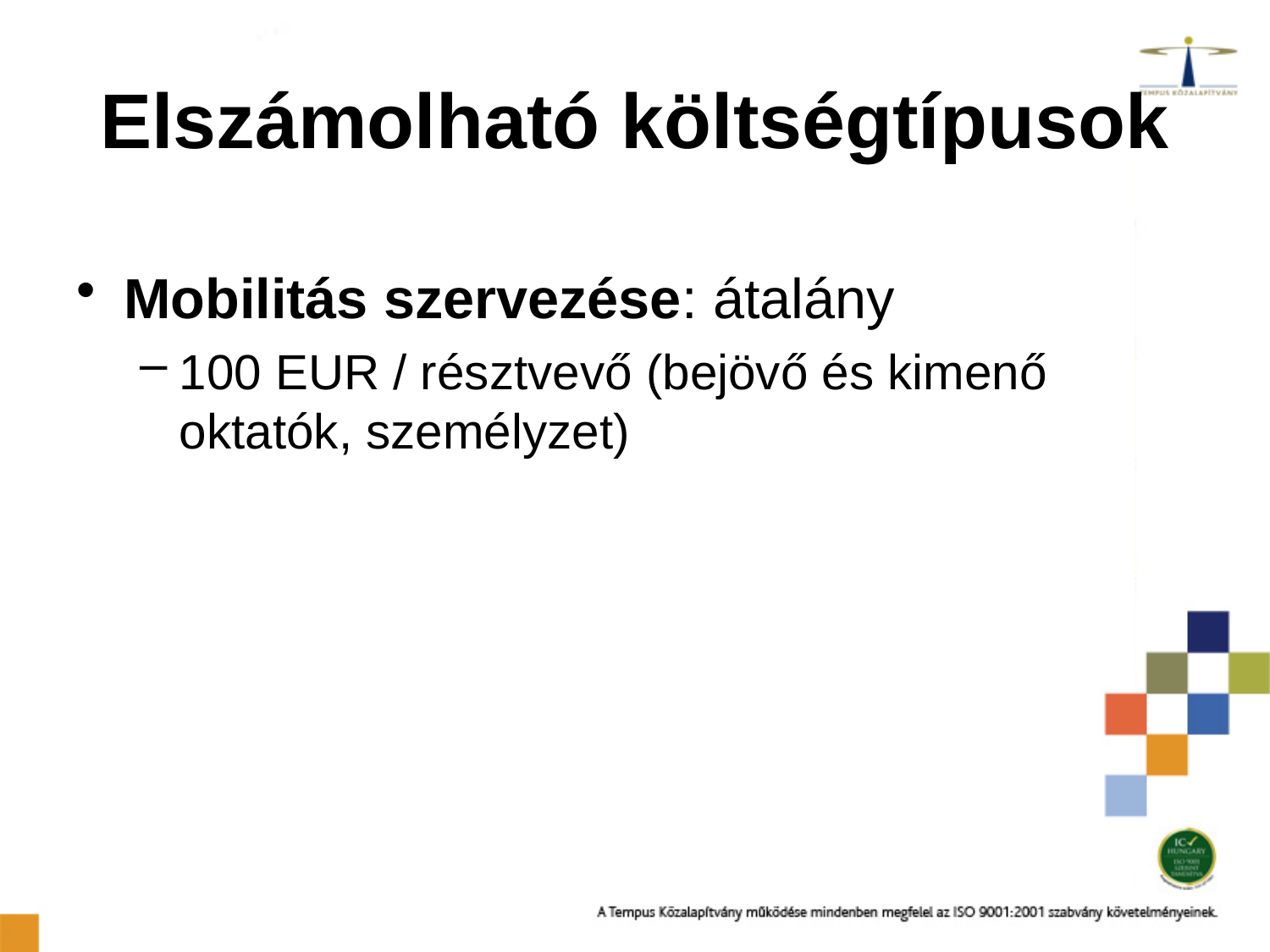

# Elszámolható költségtípusok
Mobilitás szervezése: átalány
100 EUR / résztvevő (bejövő és kimenő oktatók, személyzet)